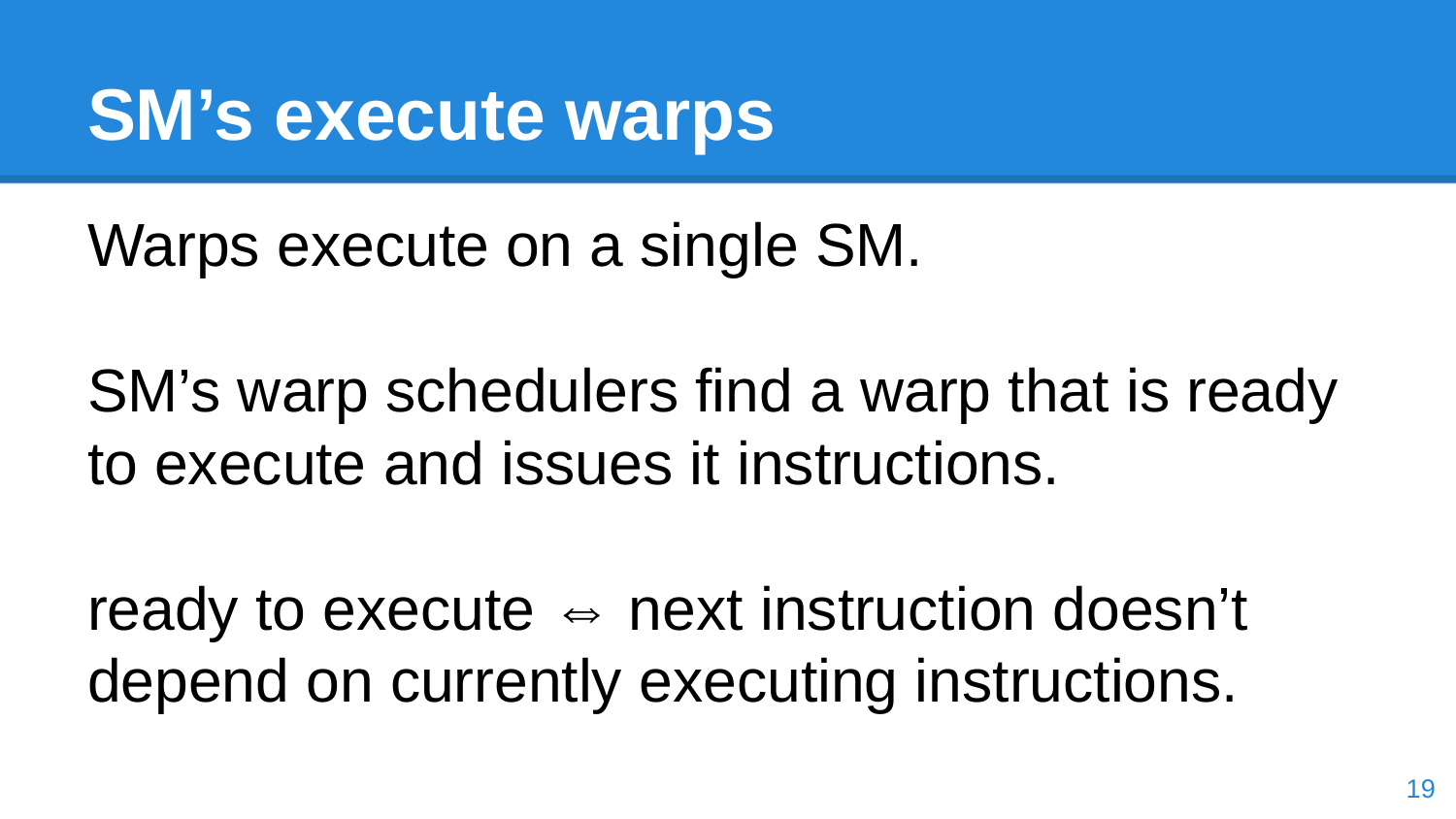

# SM’s execute warps
Warps execute on a single SM.

SM’s warp schedulers find a warp that is ready to execute and issues it instructions.

ready to execute ⇔ next instruction doesn’t depend on currently executing instructions.
19